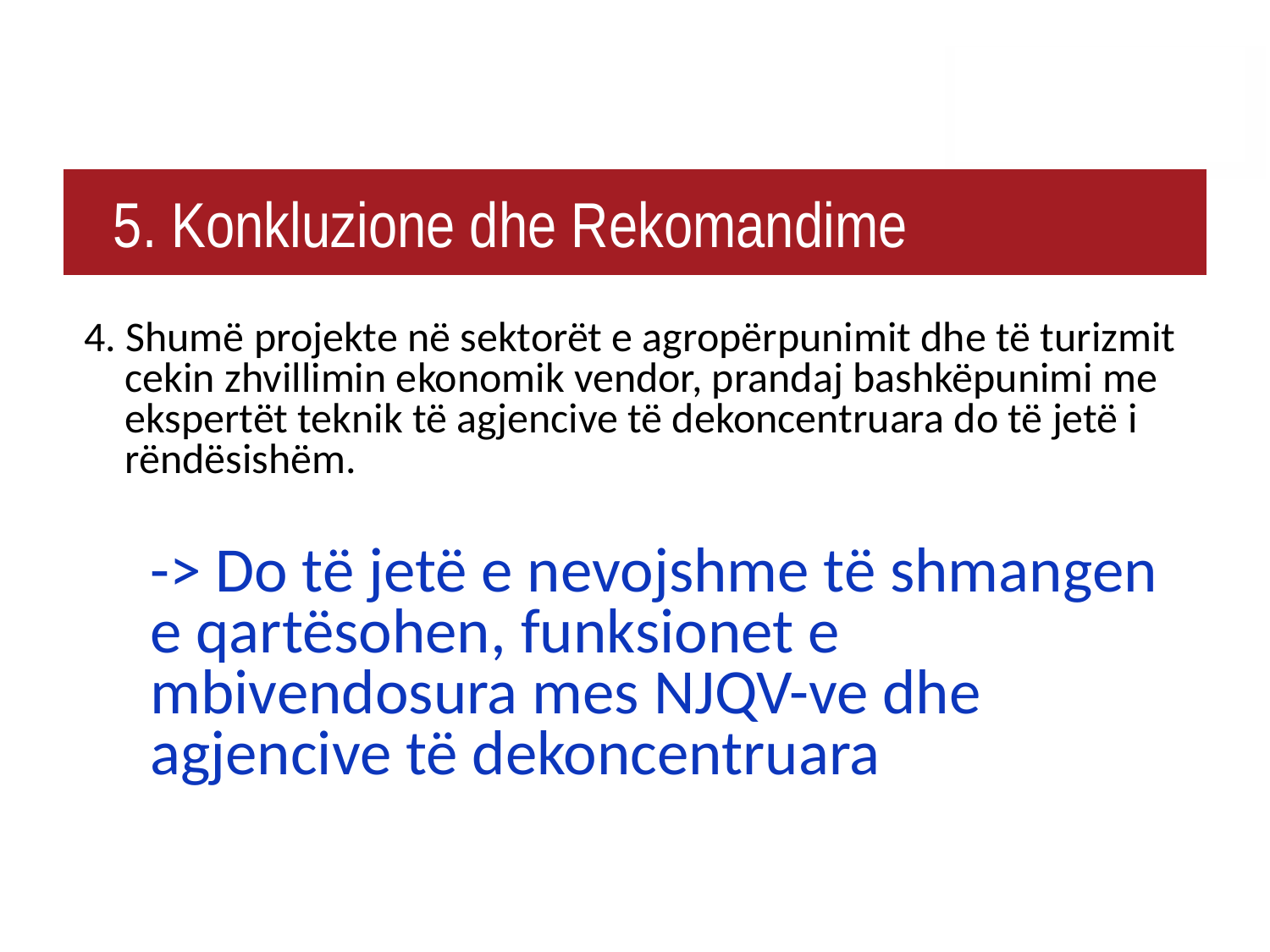

# 5. Konkluzione dhe Rekomandime

 4. Shumë projekte në sektorët e agropërpunimit dhe të turizmit cekin zhvillimin ekonomik vendor, prandaj bashkëpunimi me ekspertët teknik të agjencive të dekoncentruara do të jetë i rëndësishëm.

-> Do të jetë e nevojshme të shmangen e qartësohen, funksionet e mbivendosura mes NJQV-ve dhe agjencive të dekoncentruara